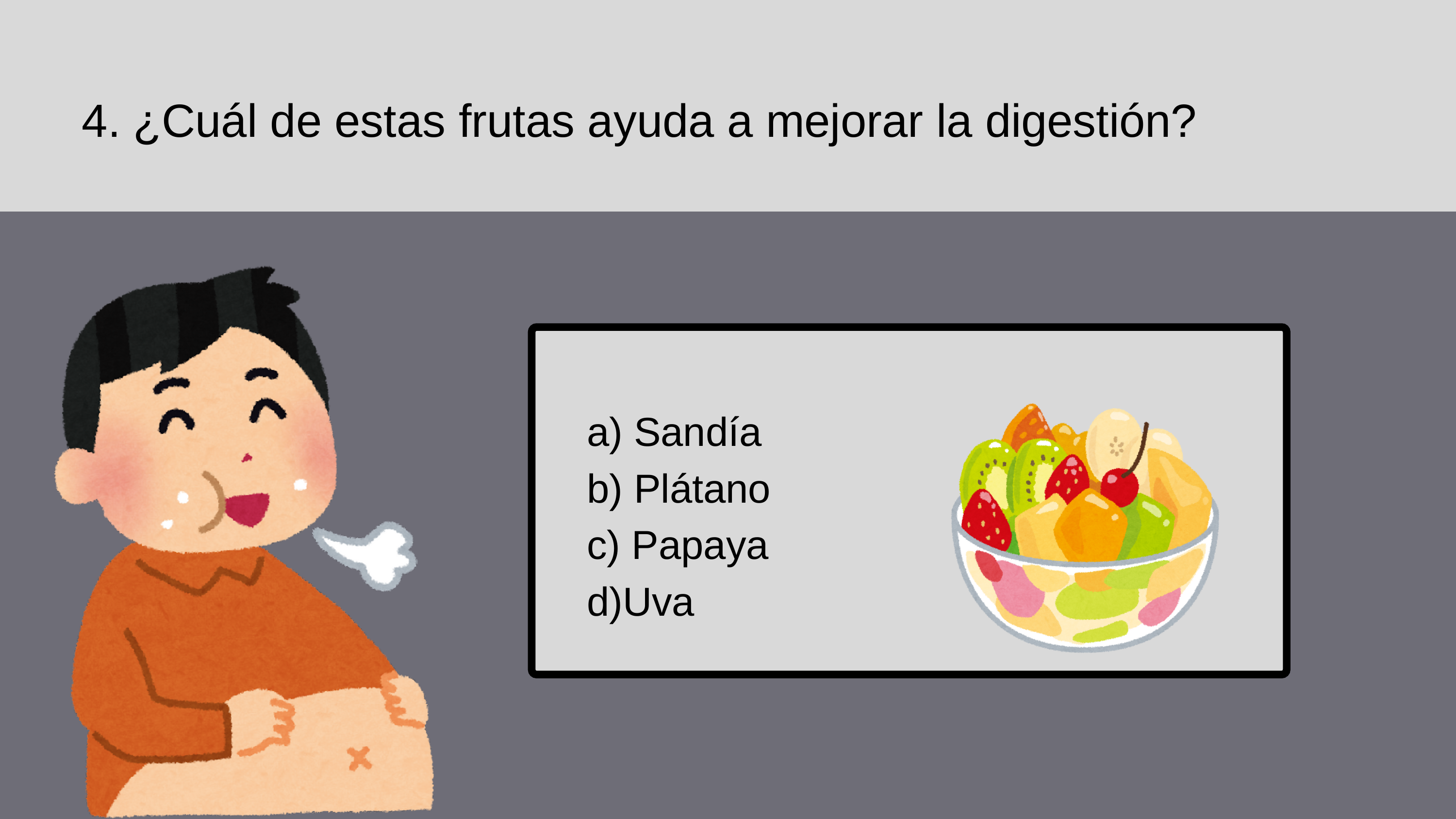

4. ¿Cuál de estas frutas ayuda a mejorar la digestión?

a) Sandía
b) Plátano
c) Papaya
d)Uva